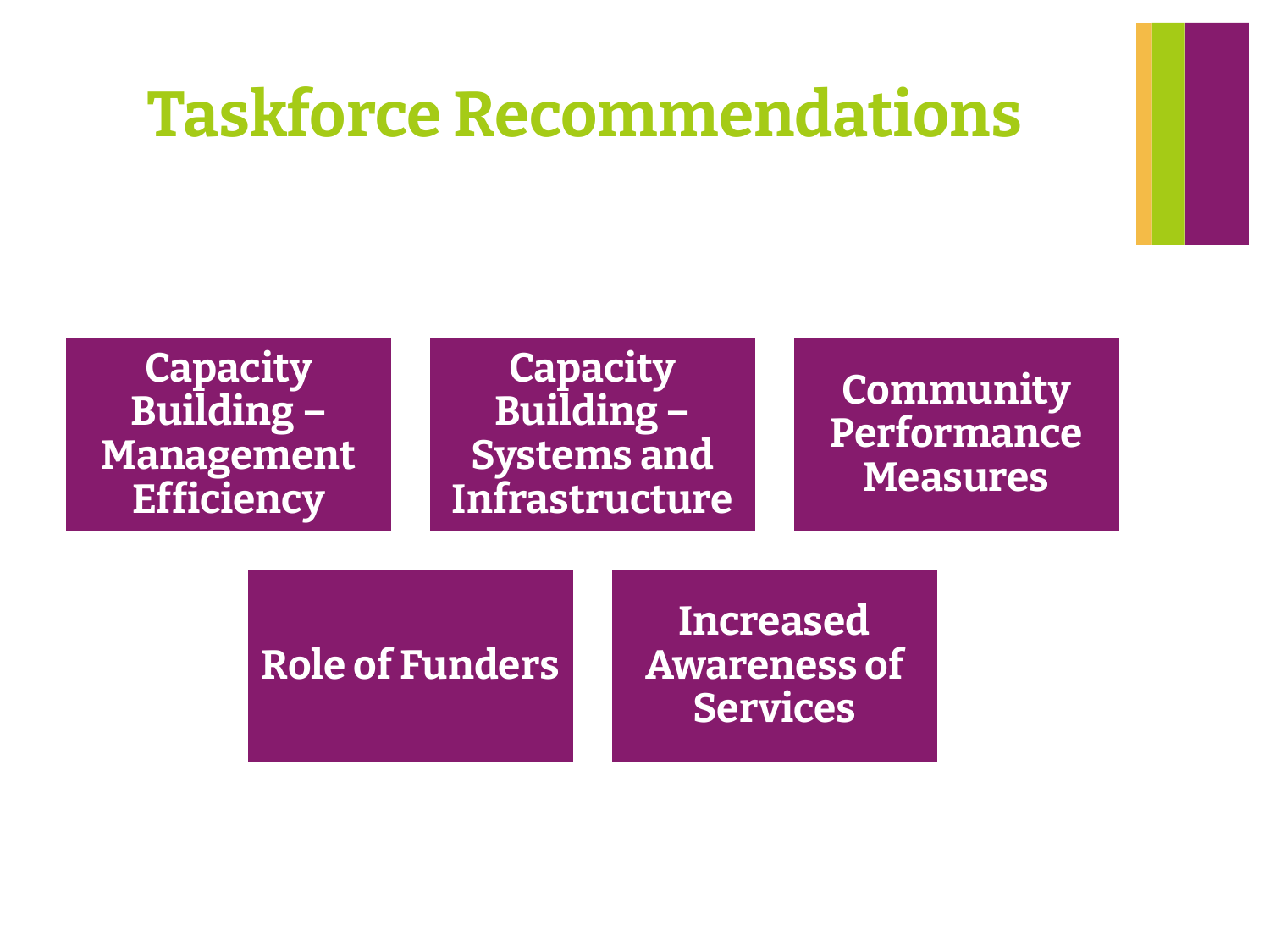

# Taskforce Recommendations
Capacity Building – Management Efficiency
Capacity Building – Systems and Infrastructure
Community Performance Measures
Role of Funders
Increased Awareness of Services